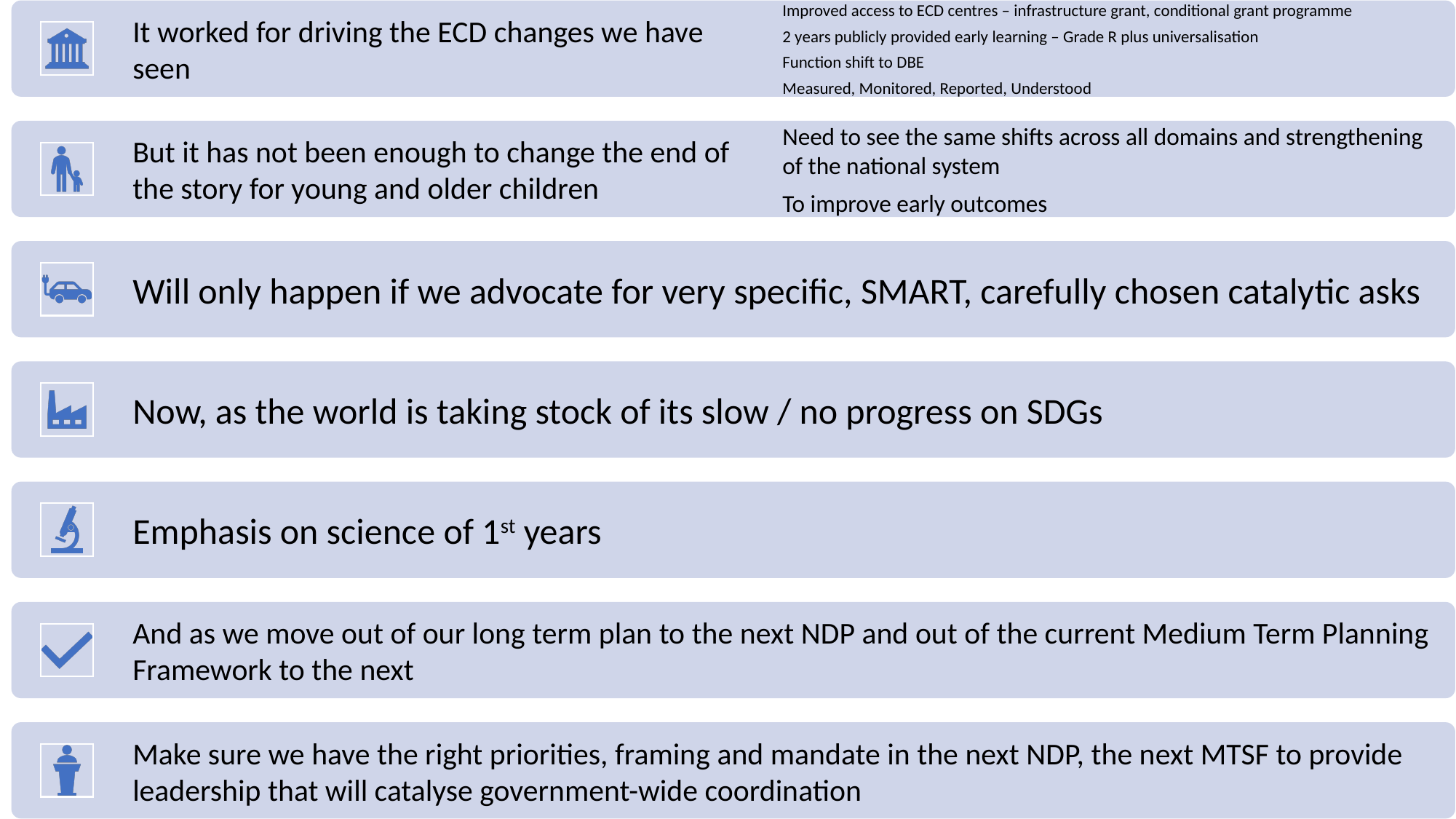

It worked for driving the ECD changes we have seen
Improved access to ECD centres – infrastructure grant, conditional grant programme
2 years publicly provided early learning – Grade R plus universalisation
Function shift to DBE
Measured, Monitored, Reported, Understood
But it has not been enough to change the end of the story for young and older children
Need to see the same shifts across all domains and strengthening of the national system
To improve early outcomes
Will only happen if we advocate for very specific, SMART, carefully chosen catalytic asks
Now, as the world is taking stock of its slow / no progress on SDGs
Emphasis on science of 1st years
And as we move out of our long term plan to the next NDP and out of the current Medium Term Planning Framework to the next
Make sure we have the right priorities, framing and mandate in the next NDP, the next MTSF to provide leadership that will catalyse government-wide coordination